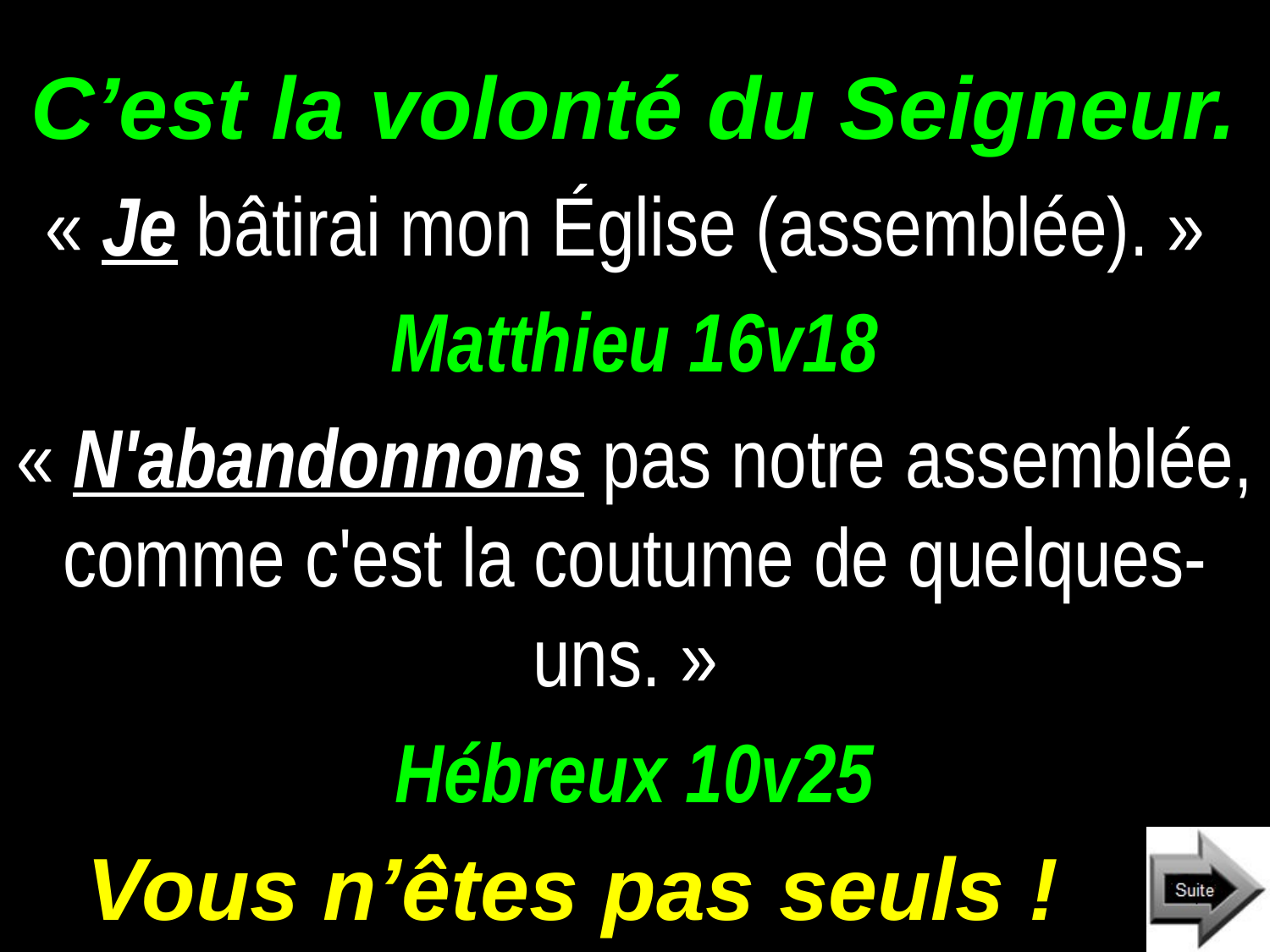

# C’est la volonté du Seigneur.
« Je bâtirai mon Église (assemblée). »
Matthieu 16v18
« N'abandonnons pas notre assemblée, comme c'est la coutume de quelques-uns. »
Hébreux 10v25
Vous n’êtes pas seuls !